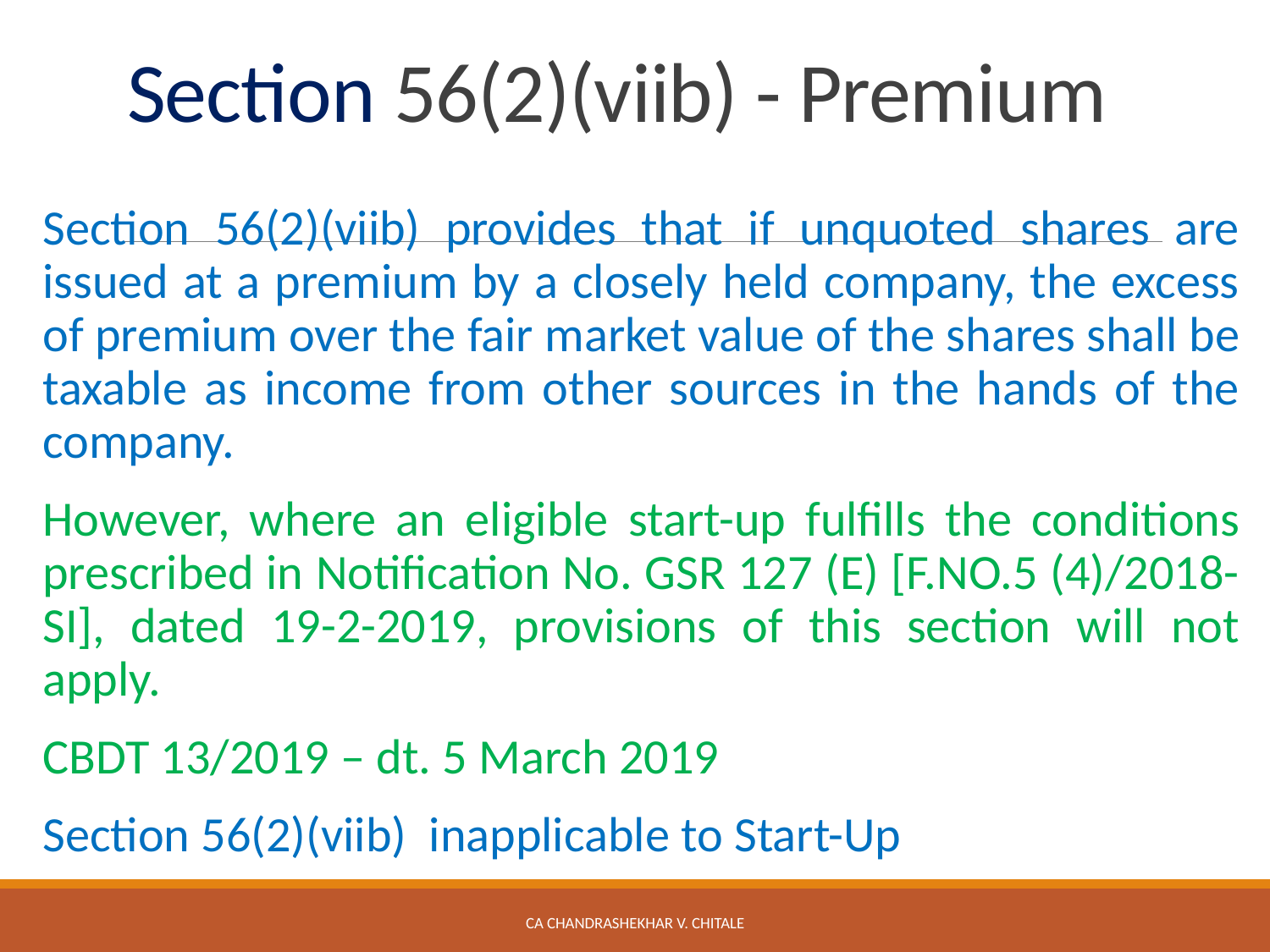

# Section 56(2)(viib) - Premium
Section 56(2)(viib) provides that if unquoted shares are issued at a premium by a closely held company, the excess of premium over the fair market value of the shares shall be taxable as income from other sources in the hands of the company.
However, where an eligible start-up fulfills the conditions prescribed in Notification No. GSR 127 (E) [F.NO.5 (4)/2018-SI], dated 19-2-2019, provisions of this section will not apply.
CBDT 13/2019 – dt. 5 March 2019
Section 56(2)(viib)  inapplicable to Start-Up
CA Chandrashekhar V. Chitale